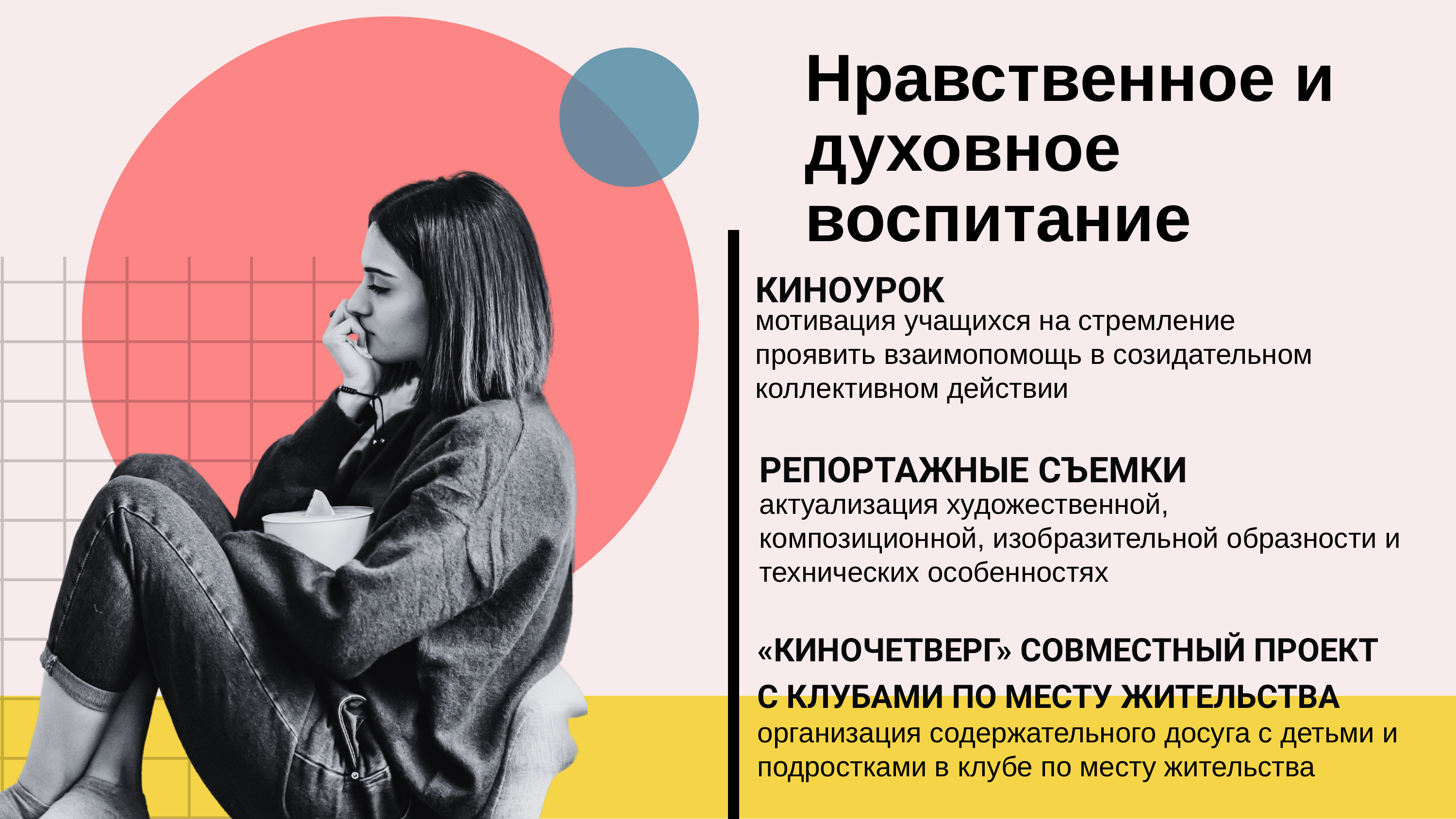

Нравственное и духовное воспитание

КИНОУРОК
мотивация учащихся на стремление проявить взаимопомощь в созидательном коллективном действии
РЕПОРТАЖНЫЕ СЪЕМКИ
актуализация художественной, композиционной, изобразительной образности и технических особенностях
«КИНОЧЕТВЕРГ» СОВМЕСТНЫЙ ПРОЕКТ
С КЛУБАМИ ПО МЕСТУ ЖИТЕЛЬСТВА
организация содержательного досуга с детьми и подростками в клубе по месту жительства